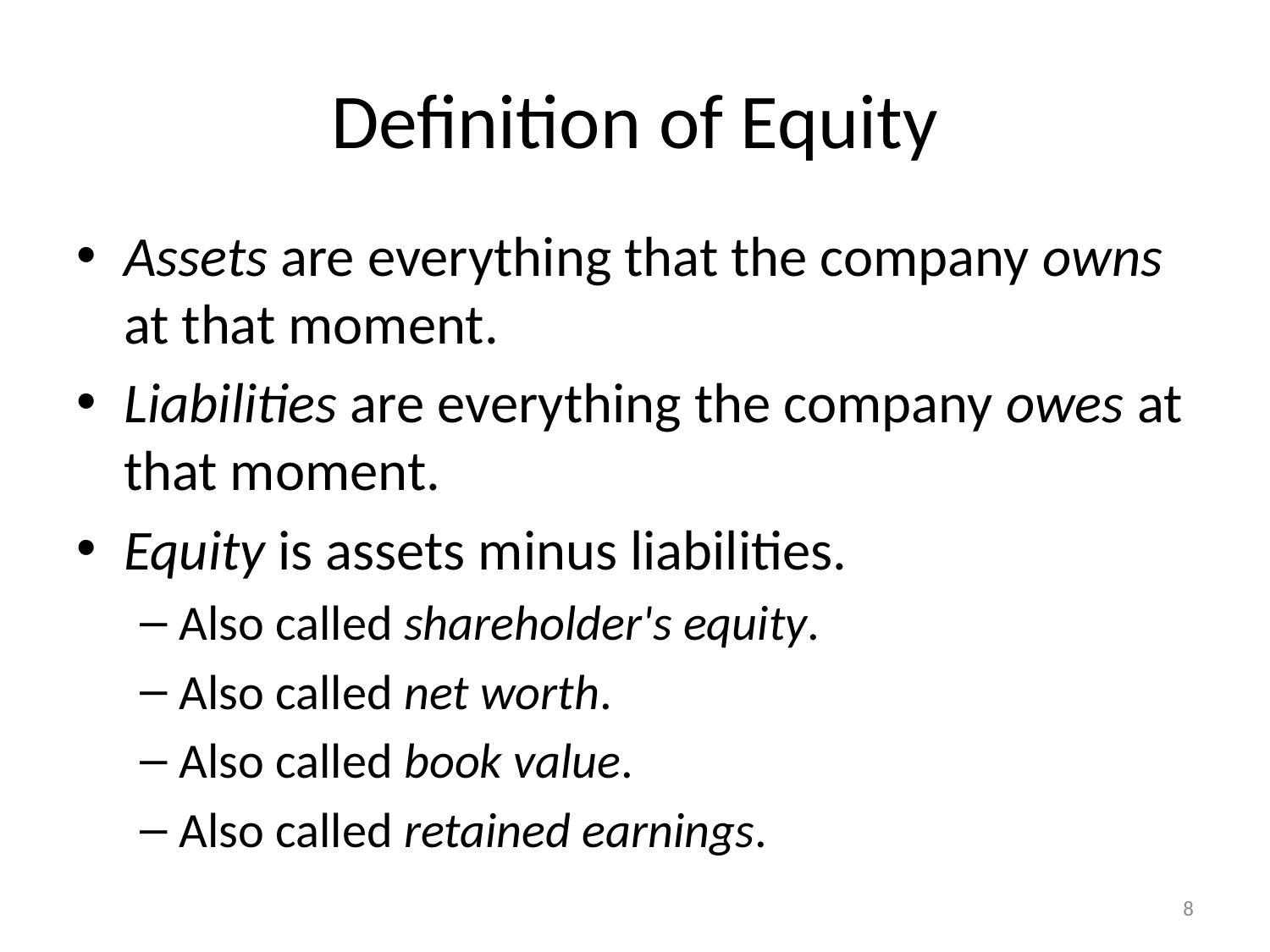

# Definition of Equity
Assets are everything that the company owns at that moment.
Liabilities are everything the company owes at that moment.
Equity is assets minus liabilities.
Also called shareholder's equity.
Also called net worth.
Also called book value.
Also called retained earnings.
8